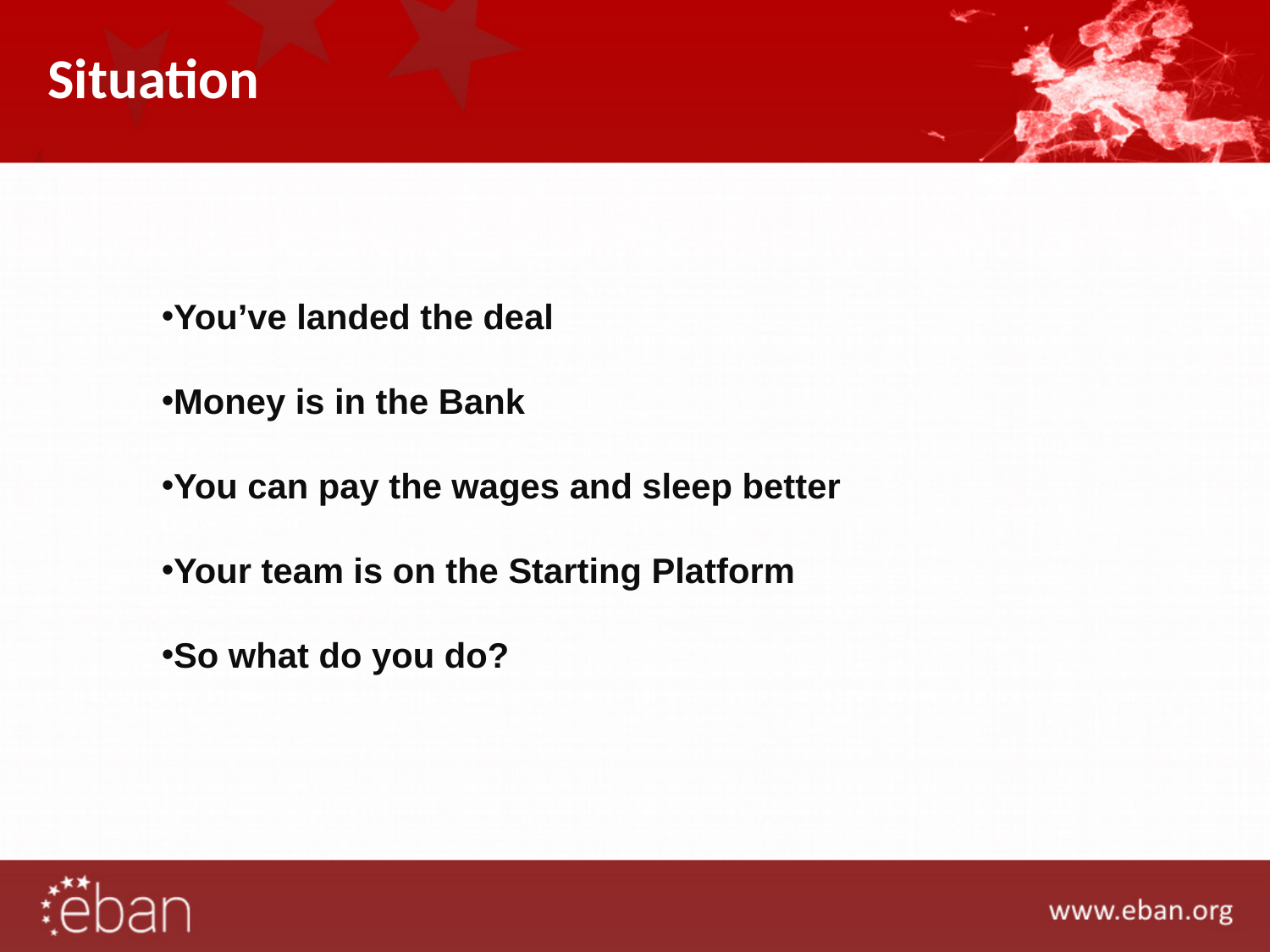

# Situation

You’ve landed the deal

Money is in the Bank

You can pay the wages and sleep better

Your team is on the Starting Platform

So what do you do?